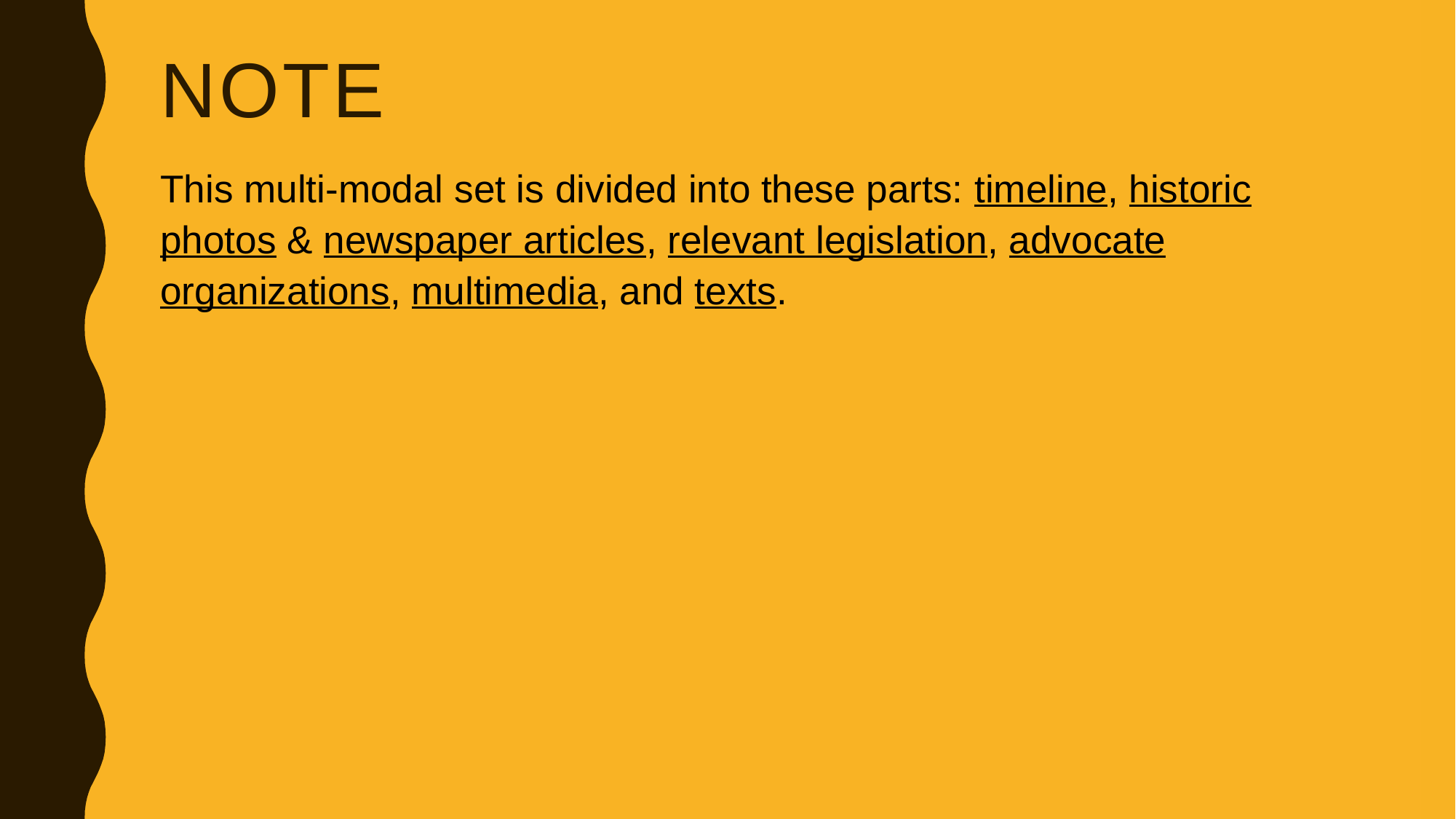

# Note
This multi-modal set is divided into these parts: timeline, historic photos & newspaper articles, relevant legislation, advocate organizations, multimedia, and texts.